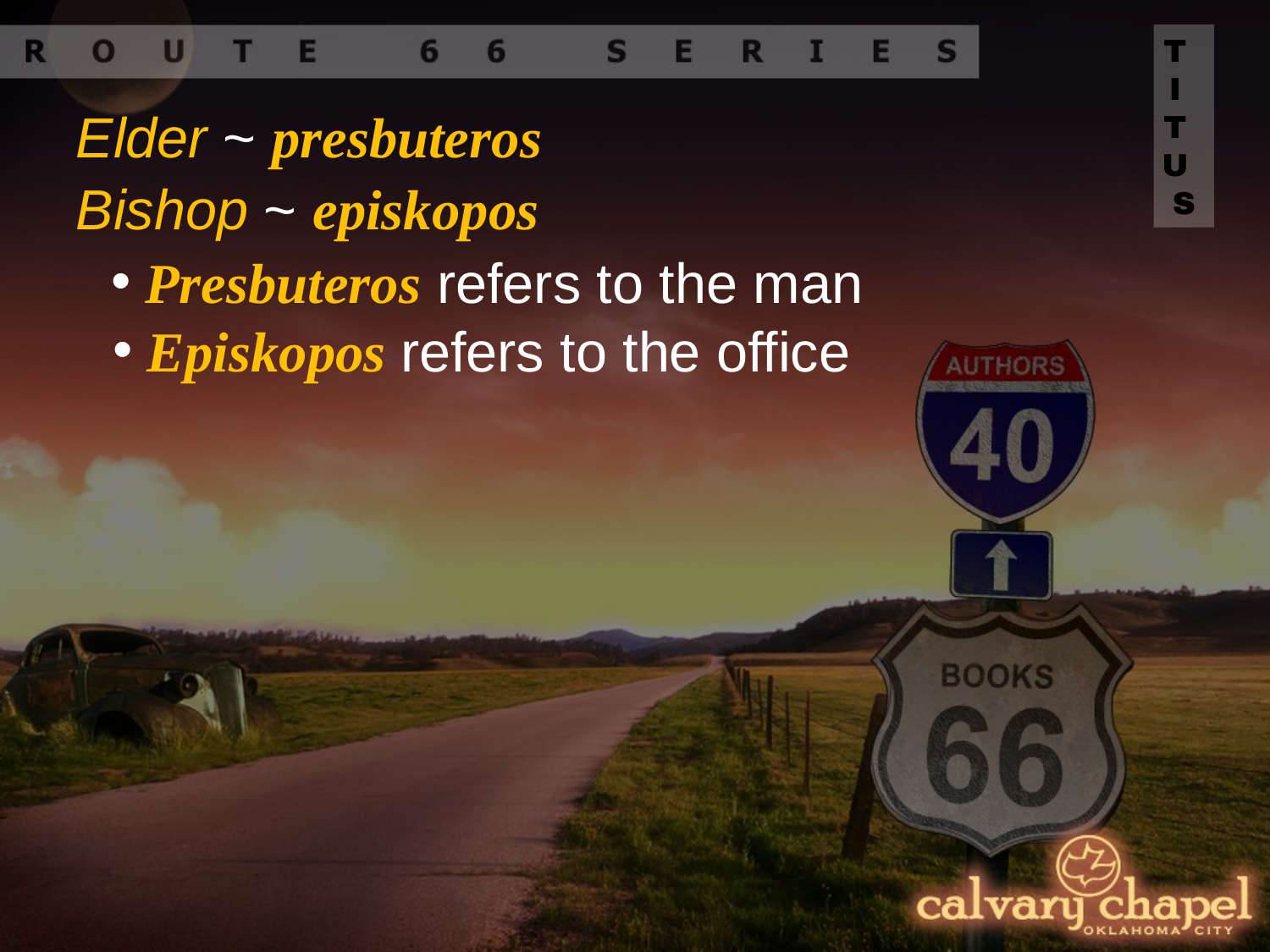

TITUS
Elder ~ presbuteros
Bishop ~ episkopos
 Presbuteros refers to the man
 Episkopos refers to the office